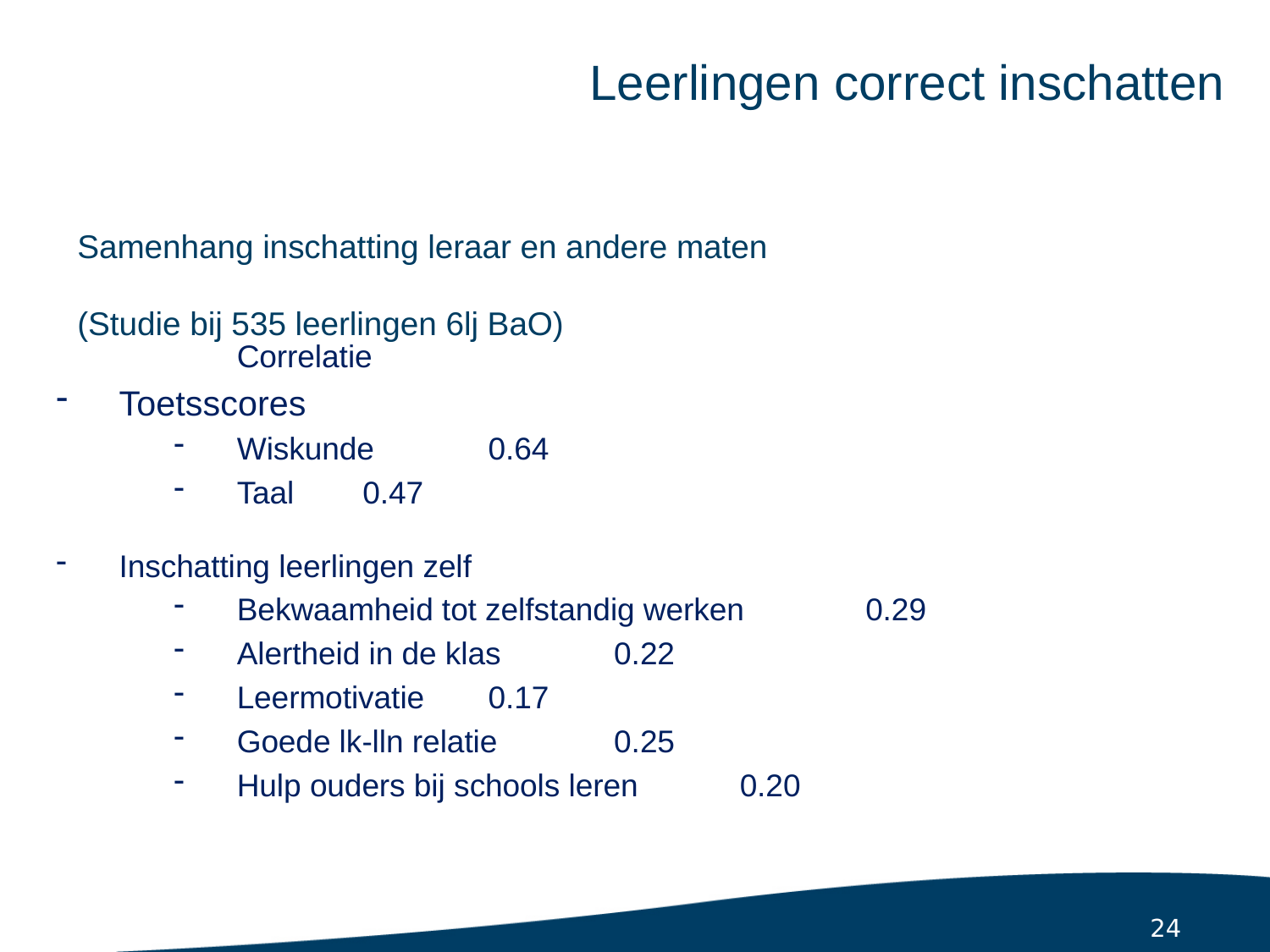

# Leerlingen correct inschatten
Samenhang inschatting leraar en andere maten
(Studie bij 535 leerlingen 6lj BaO)
						Correlatie
Toetsscores
Wiskunde					0.64
Taal					0.47

Inschatting leerlingen zelf
Bekwaamheid tot zelfstandig werken	0.29
Alertheid in de klas				0.22
Leermotivatie				0.17
Goede lk-lln relatie				0.25
Hulp ouders bij schools leren		0.20